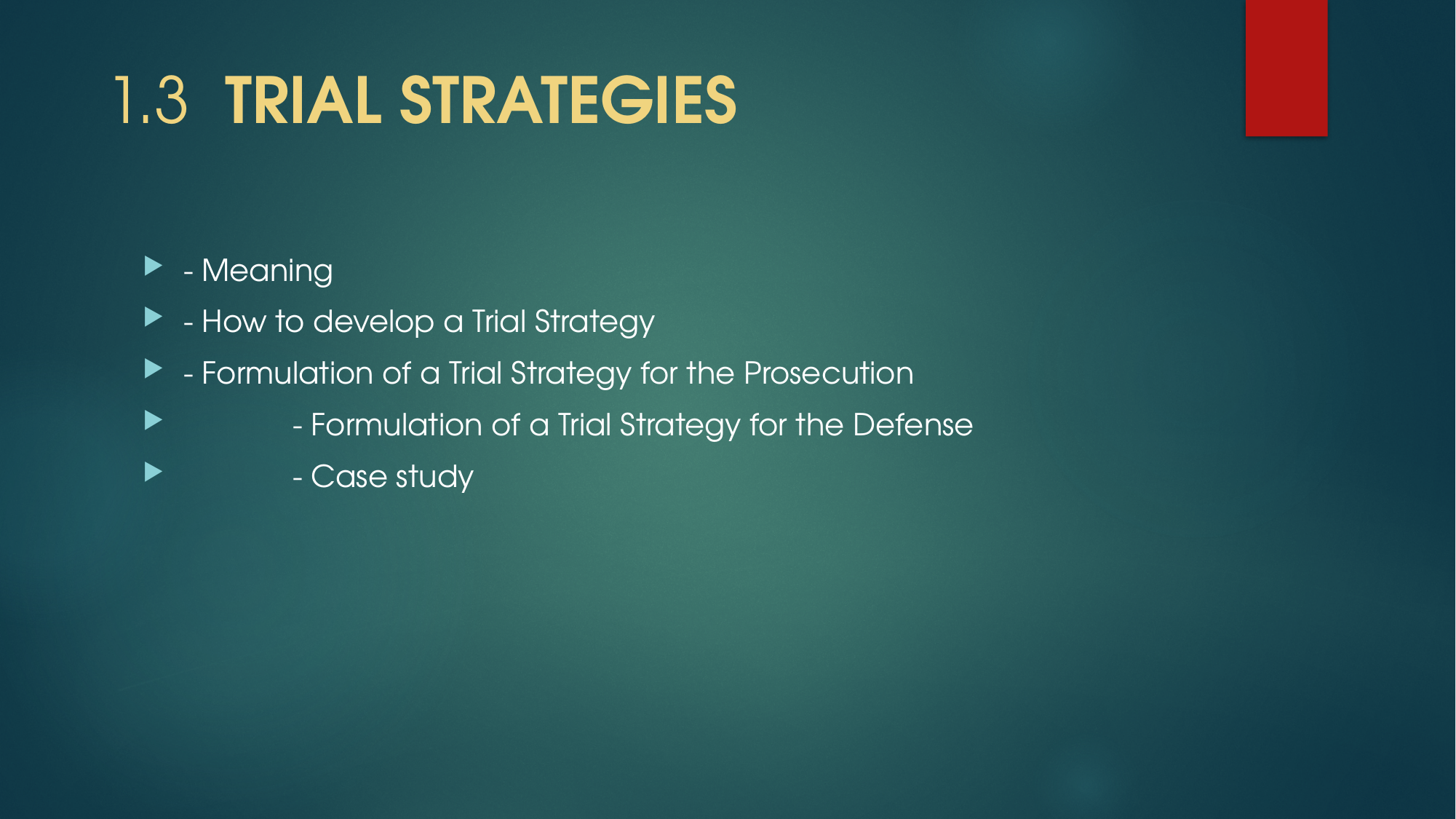

# 1.3  TRIAL STRATEGIES
- Meaning
- How to develop a Trial Strategy
- Formulation of a Trial Strategy for the Prosecution
	- Formulation of a Trial Strategy for the Defense
	- Case study